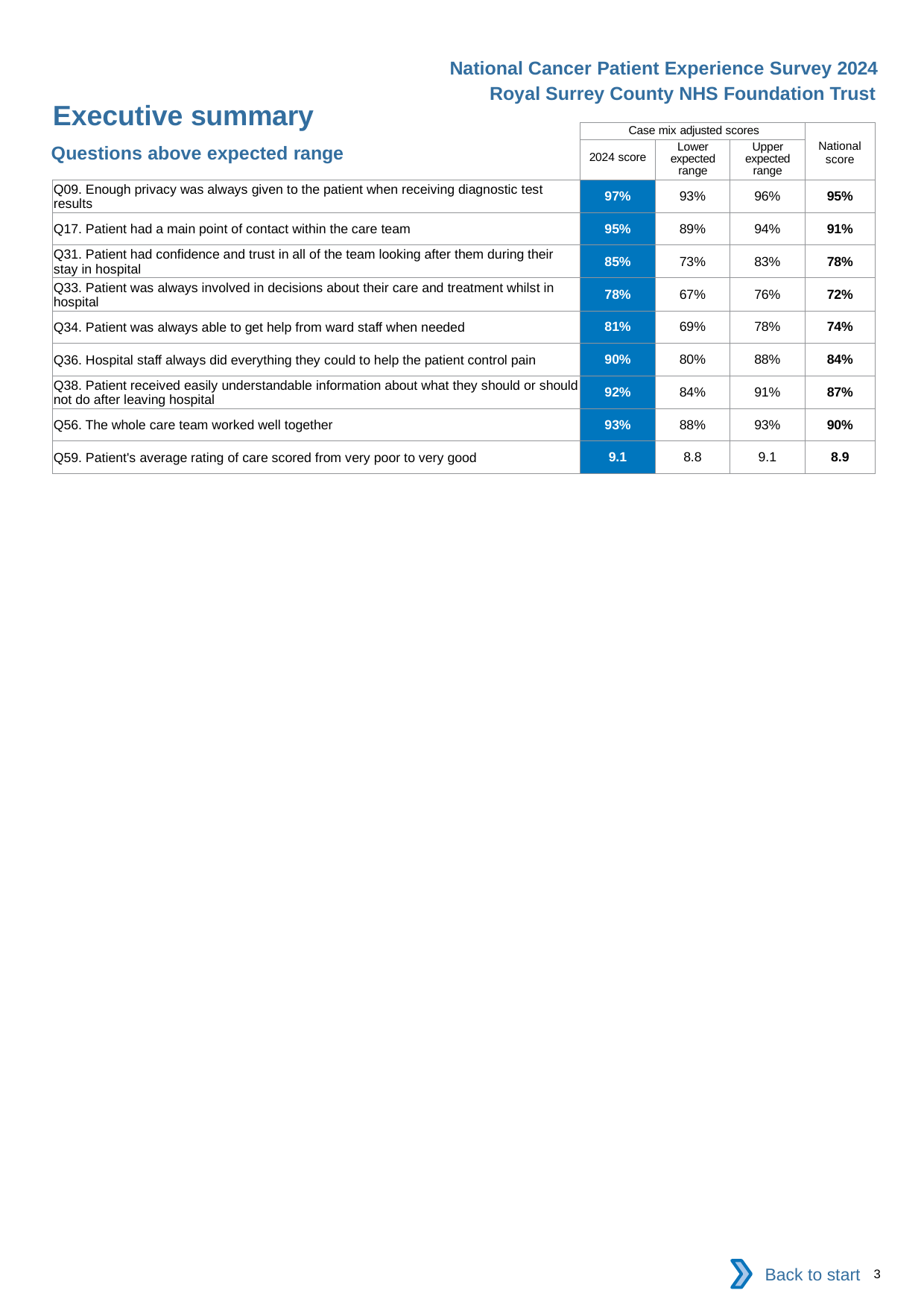

National Cancer Patient Experience Survey 2024
Royal Surrey County NHS Foundation Trust
Executive summary
|  | Case mix adjusted scores |  |  | National score |
| --- | --- | --- | --- | --- |
|  | 2024 score | Lower expected range | Upper expected range |  |
| Q09. Enough privacy was always given to the patient when receiving diagnostic test results | 97% | 93% | 96% | 95% |
| Q17. Patient had a main point of contact within the care team | 95% | 89% | 94% | 91% |
| Q31. Patient had confidence and trust in all of the team looking after them during their stay in hospital | 85% | 73% | 83% | 78% |
| Q33. Patient was always involved in decisions about their care and treatment whilst in hospital | 78% | 67% | 76% | 72% |
| Q34. Patient was always able to get help from ward staff when needed | 81% | 69% | 78% | 74% |
| Q36. Hospital staff always did everything they could to help the patient control pain | 90% | 80% | 88% | 84% |
| Q38. Patient received easily understandable information about what they should or should not do after leaving hospital | 92% | 84% | 91% | 87% |
| Q56. The whole care team worked well together | 93% | 88% | 93% | 90% |
| Q59. Patient's average rating of care scored from very poor to very good | 9.1 | 8.8 | 9.1 | 8.9 |
Questions above expected range
Back to start

3